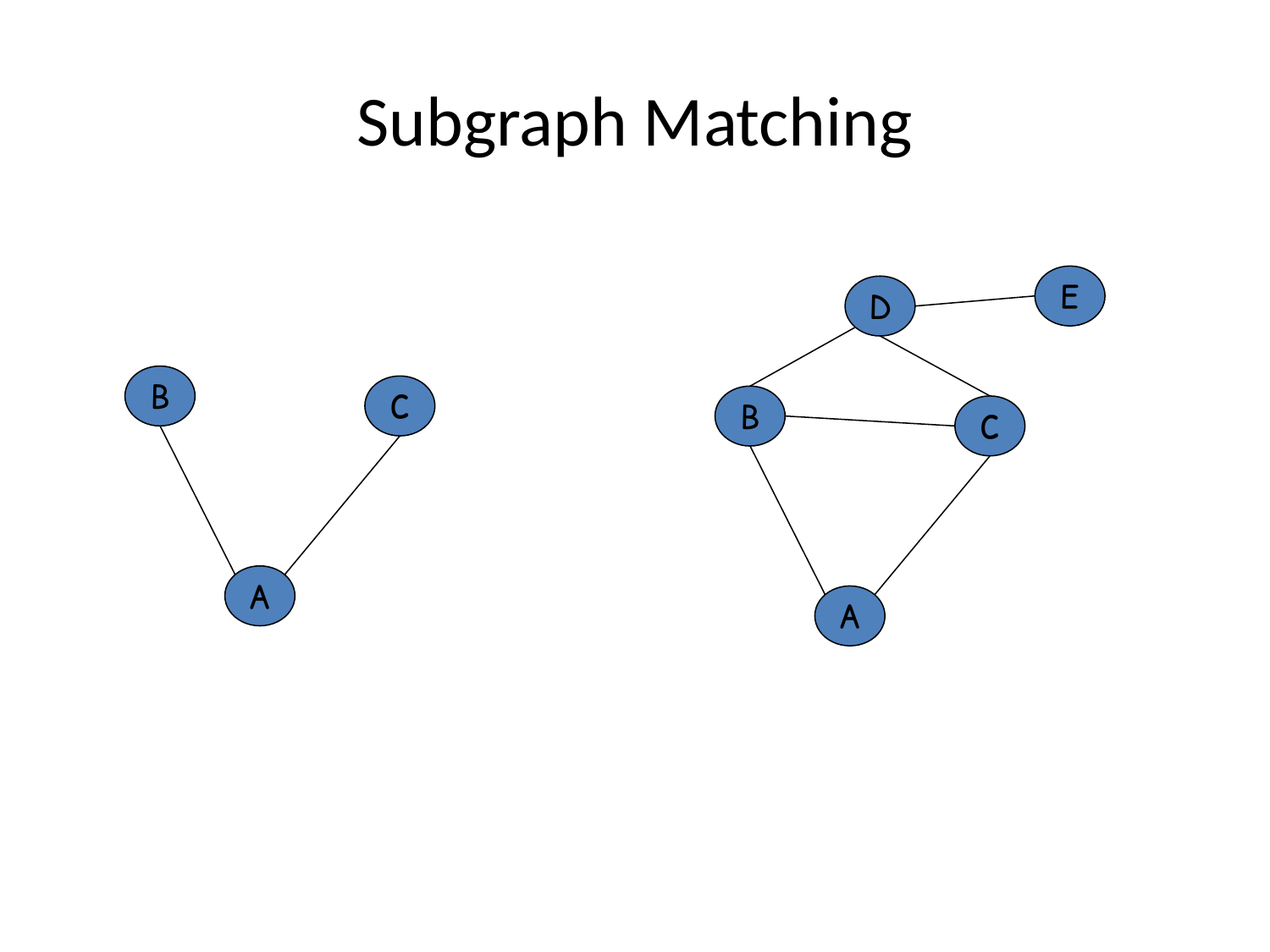

# Subgraph Matching
E
D
B
C
B
C
A
A